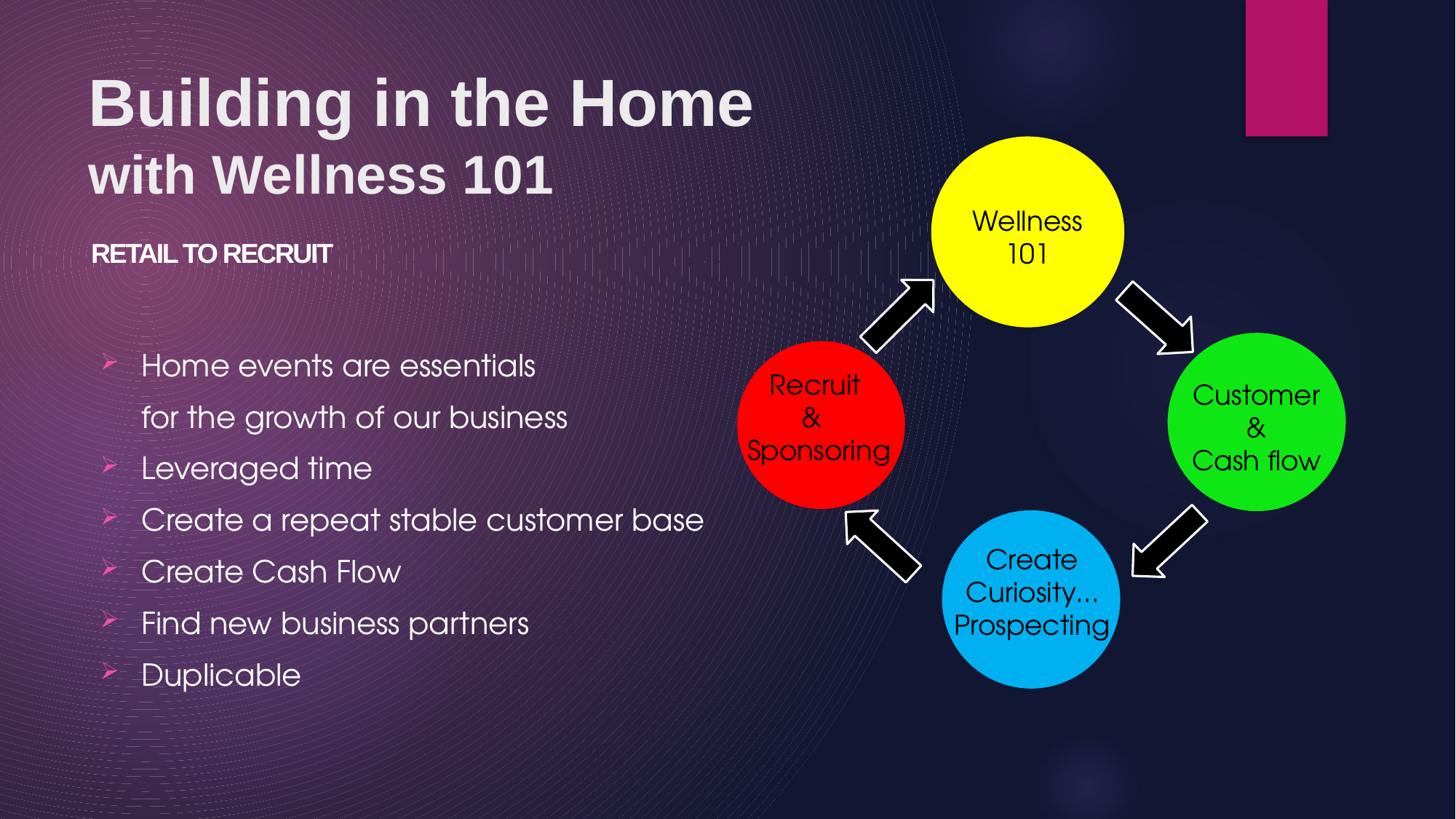

# Building in the Home with Wellness 101

Wellness
101
RETAIL TO RECRUIT

Home events are essentials
	for the growth of our business
Leveraged time
Create a repeat stable customer base
Create Cash Flow
Find new business partners
Duplicable

Customer
&
Cash flow

Recruit
&
Sponsoring

Create Curiosity…
Prospecting